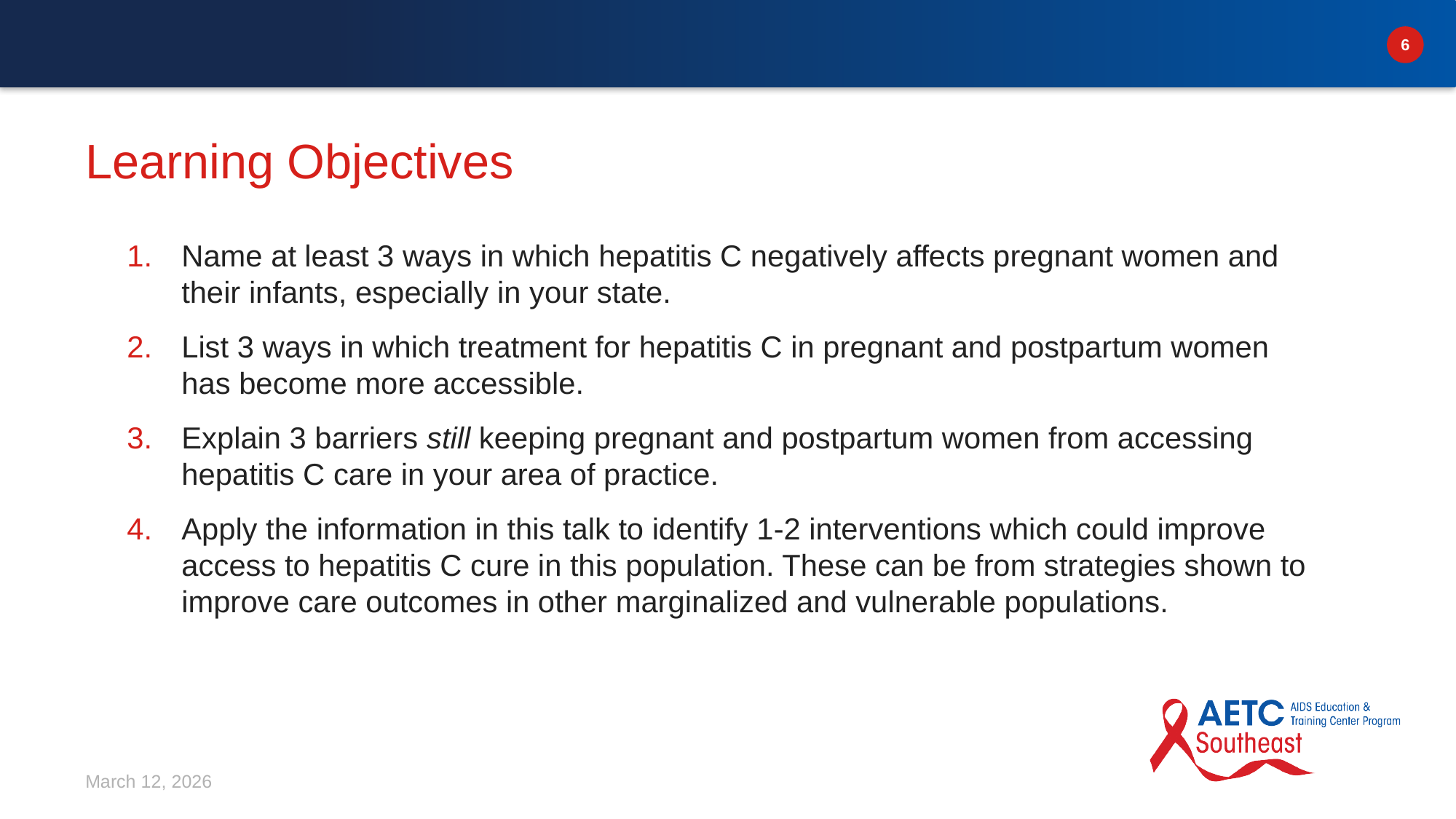

# Learning Objectives
Name at least 3 ways in which hepatitis C negatively affects pregnant women and their infants, especially in your state.
List 3 ways in which treatment for hepatitis C in pregnant and postpartum women has become more accessible.
Explain 3 barriers still keeping pregnant and postpartum women from accessing hepatitis C care in your area of practice.
Apply the information in this talk to identify 1-2 interventions which could improve access to hepatitis C cure in this population. These can be from strategies shown to improve care outcomes in other marginalized and vulnerable populations.

March 12, 2026